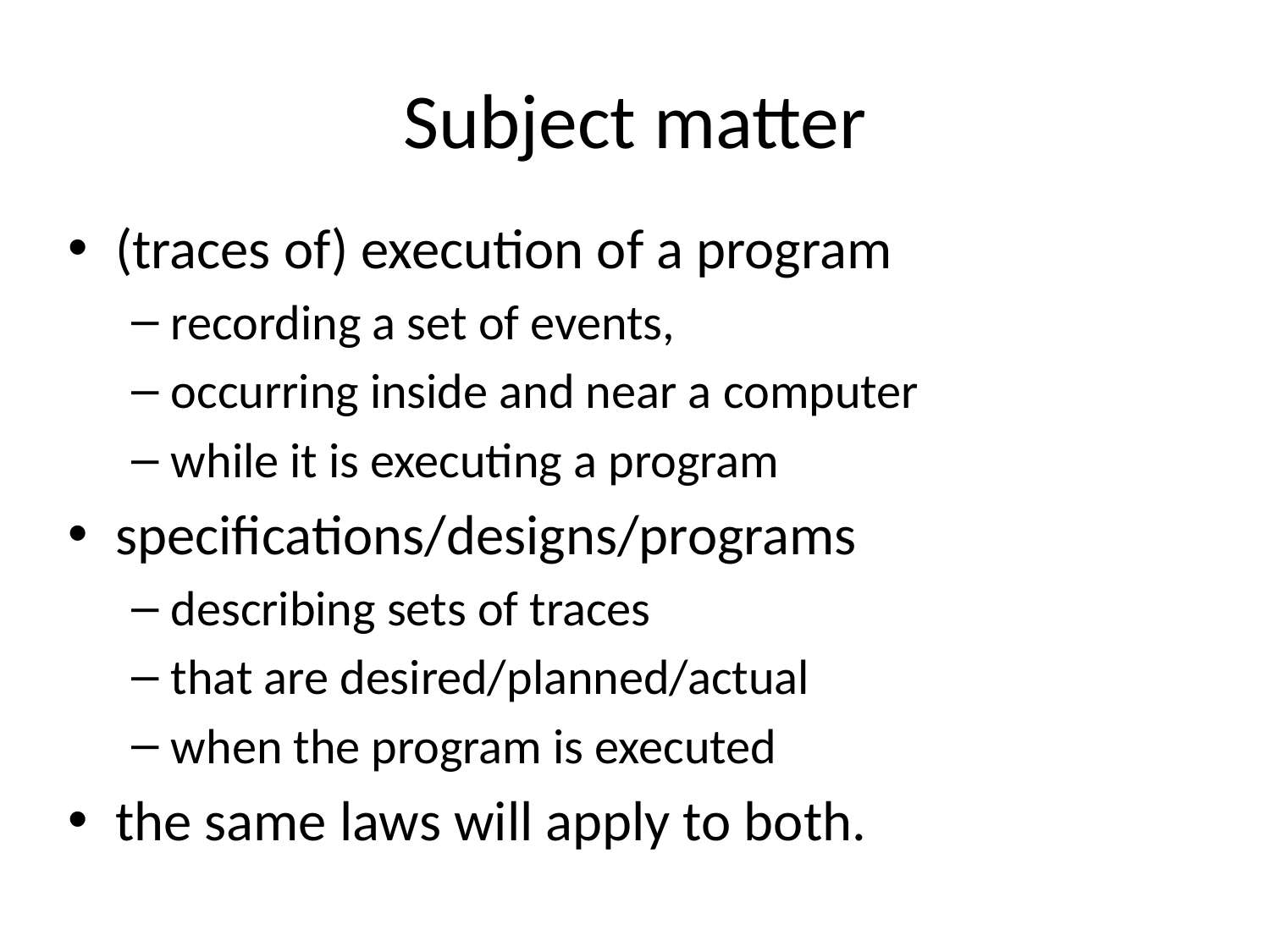

# Subject matter
(traces of) execution of a program
recording a set of events,
occurring inside and near a computer
while it is executing a program
specifications/designs/programs
describing sets of traces
that are desired/planned/actual
when the program is executed
the same laws will apply to both.